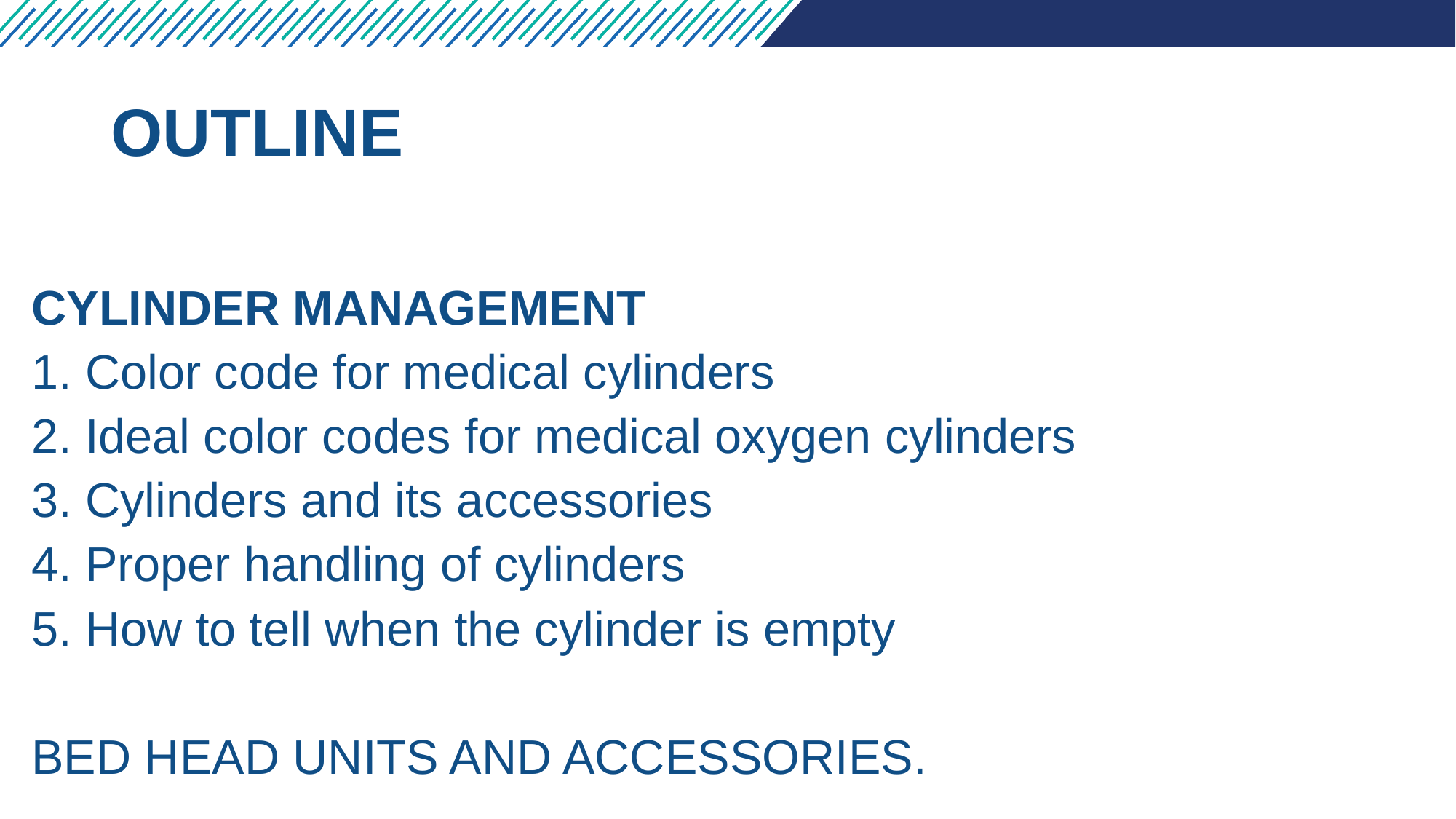

# OUTLINE

CYLINDER MANAGEMENT
1. Color code for medical cylinders
2. Ideal color codes for medical oxygen cylinders
3. Cylinders and its accessories
4. Proper handling of cylinders
5. How to tell when the cylinder is empty

BED HEAD UNITS AND ACCESSORIES.